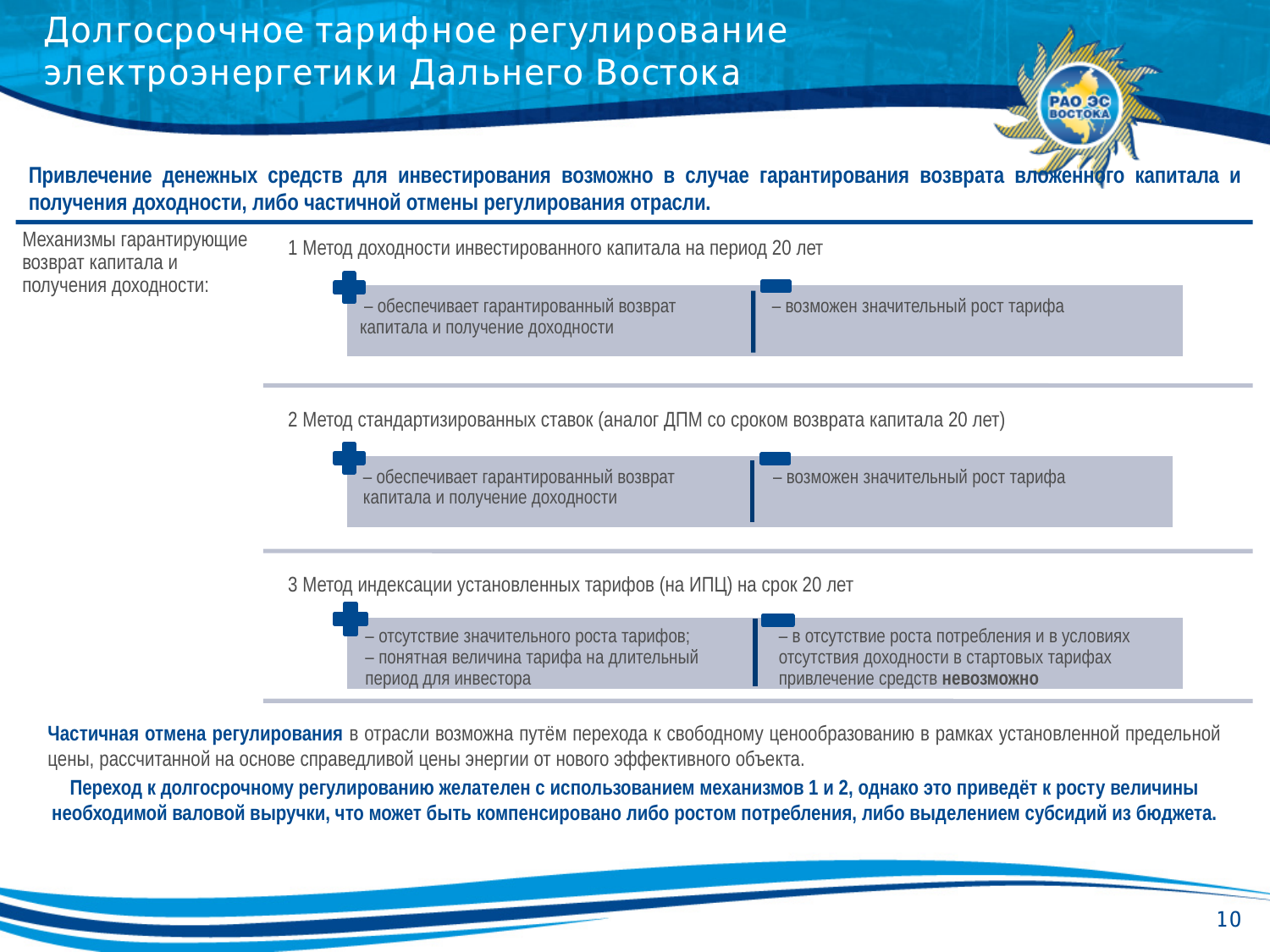

Долгосрочное тарифное регулирование электроэнергетики Дальнего Востока
Привлечение денежных средств для инвестирования возможно в случае гарантирования возврата вложенного капитала и получения доходности, либо частичной отмены регулирования отрасли.
Механизмы гарантирующие возврат капитала и получения доходности:
1 Метод доходности инвестированного капитала на период 20 лет
2 Метод стандартизированных ставок (аналог ДПМ со сроком возврата капитала 20 лет)
3 Метод индексации установленных тарифов (на ИПЦ) на срок 20 лет
 – обеспечивает гарантированный возврат         капитала и получение доходности
– возможен значительный рост тарифа
– обеспечивает гарантированный возврат капитала и получение доходности
– возможен значительный рост тарифа
– отсутствие значительного роста тарифов;
– понятная величина тарифа на длительный период для инвестора
– в отсутствие роста потребления и в условиях отсутствия доходности в стартовых тарифах привлечение средств невозможно
Частичная отмена регулирования в отрасли возможна путём перехода к свободному ценообразованию в рамках установленной предельной цены, рассчитанной на основе справедливой цены энергии от нового эффективного объекта.
Переход к долгосрочному регулированию желателен с использованием механизмов 1 и 2, однако это приведёт к росту величины необходимой валовой выручки, что может быть компенсировано либо ростом потребления, либо выделением субсидий из бюджета.
10